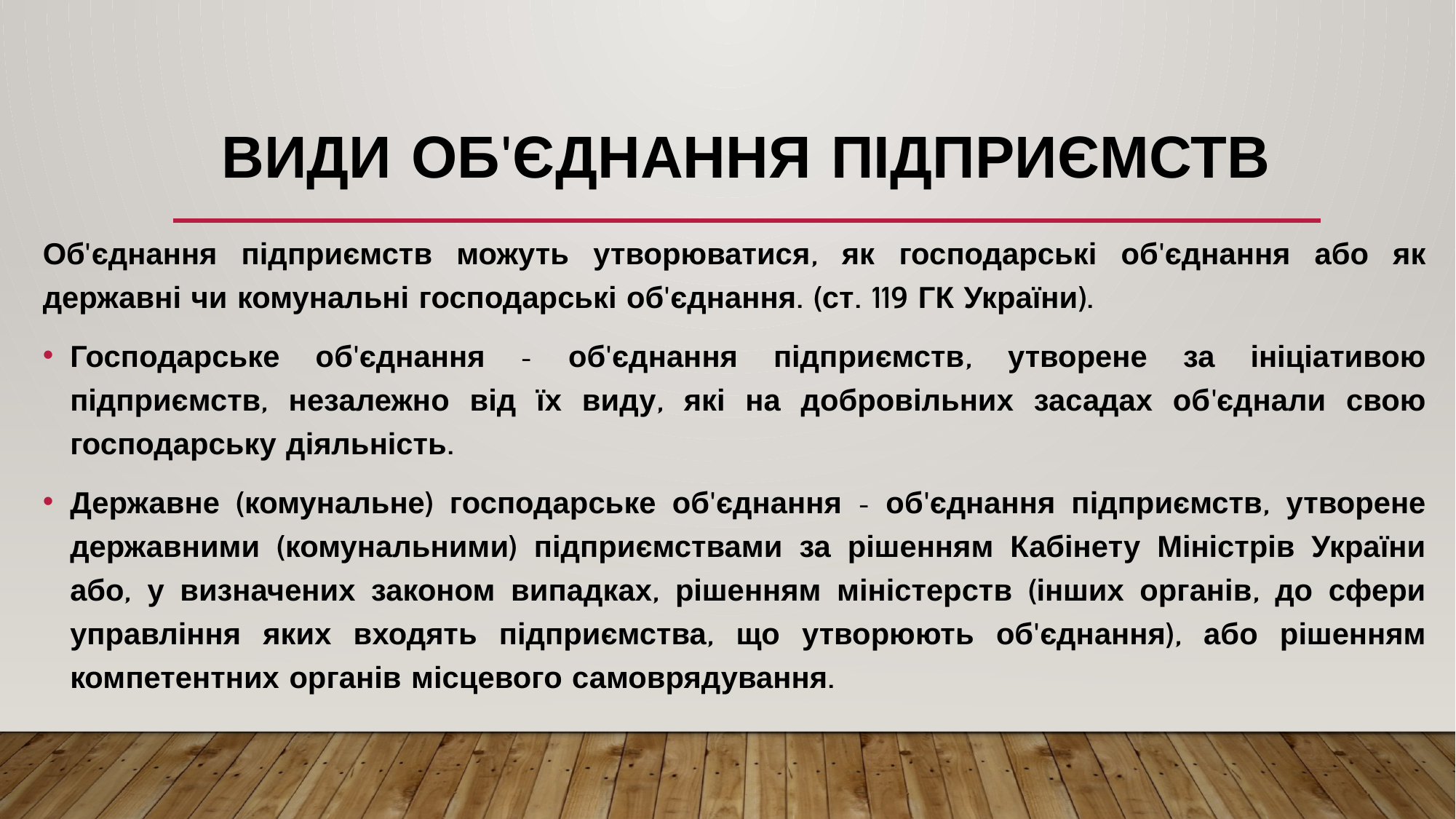

# Види об'єднання підприємств
Об'єднання підприємств можуть утворюватися, як господарські об'єднання або як державні чи комунальні господарські об'єднання. (ст. 119 ГК України).
Господарське об'єднання - об'єднання підприємств, утворене за ініціативою підприємств, незалежно від їх виду, які на добровільних засадах об'єднали свою господарську діяльність.
Державне (комунальне) господарське об'єднання - об'єднання підприємств, утворене державними (комунальними) підприємствами за рішенням Кабінету Міністрів України або, у визначених законом випадках, рішенням міністерств (інших органів, до сфери управління яких входять підприємства, що утворюють об'єднання), або рішенням компетентних органів місцевого самоврядування.